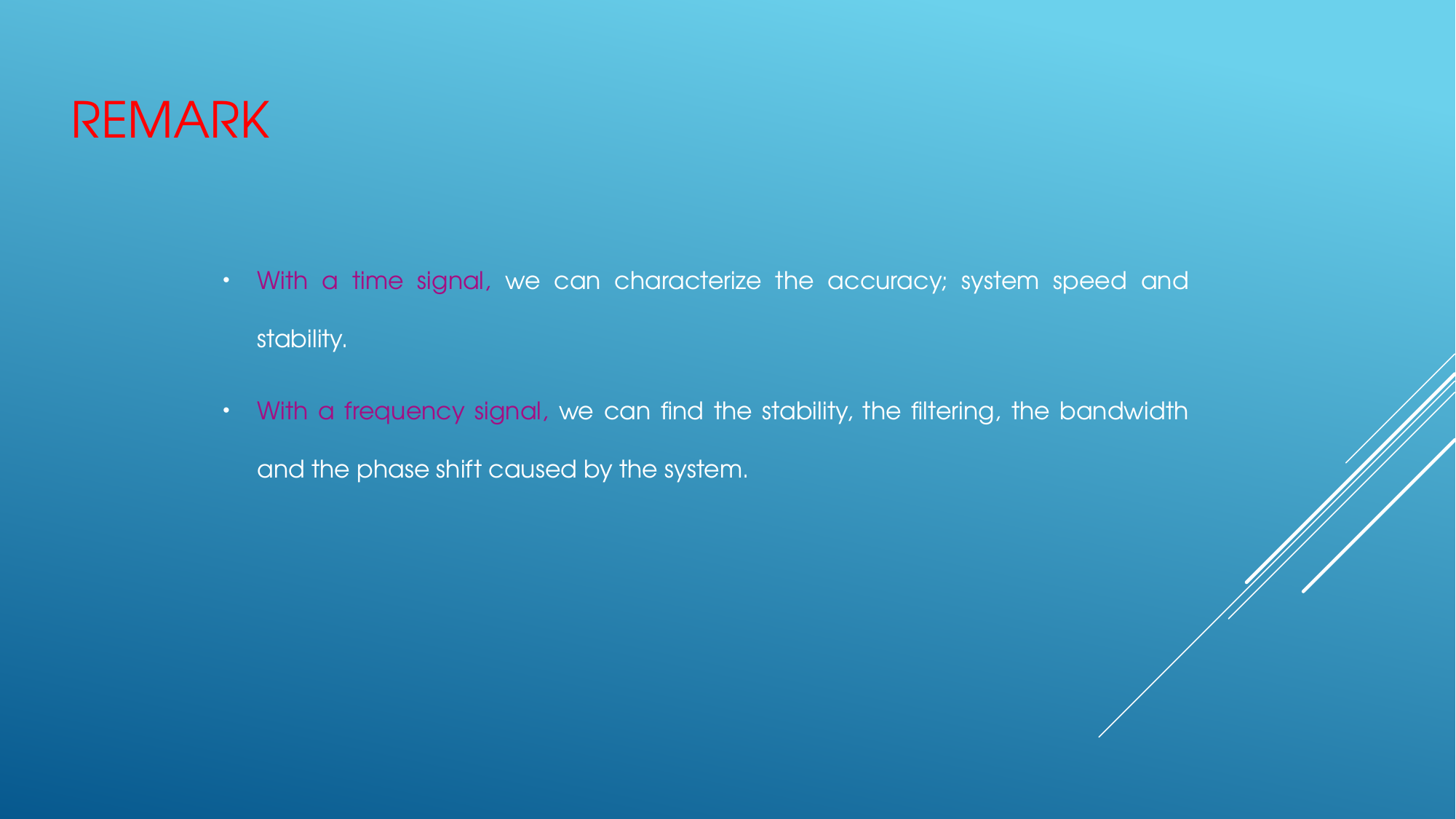

# Remark
With a time signal, we can characterize the accuracy; system speed and stability.
With a frequency signal, we can find the stability, the filtering, the bandwidth and the phase shift caused by the system.